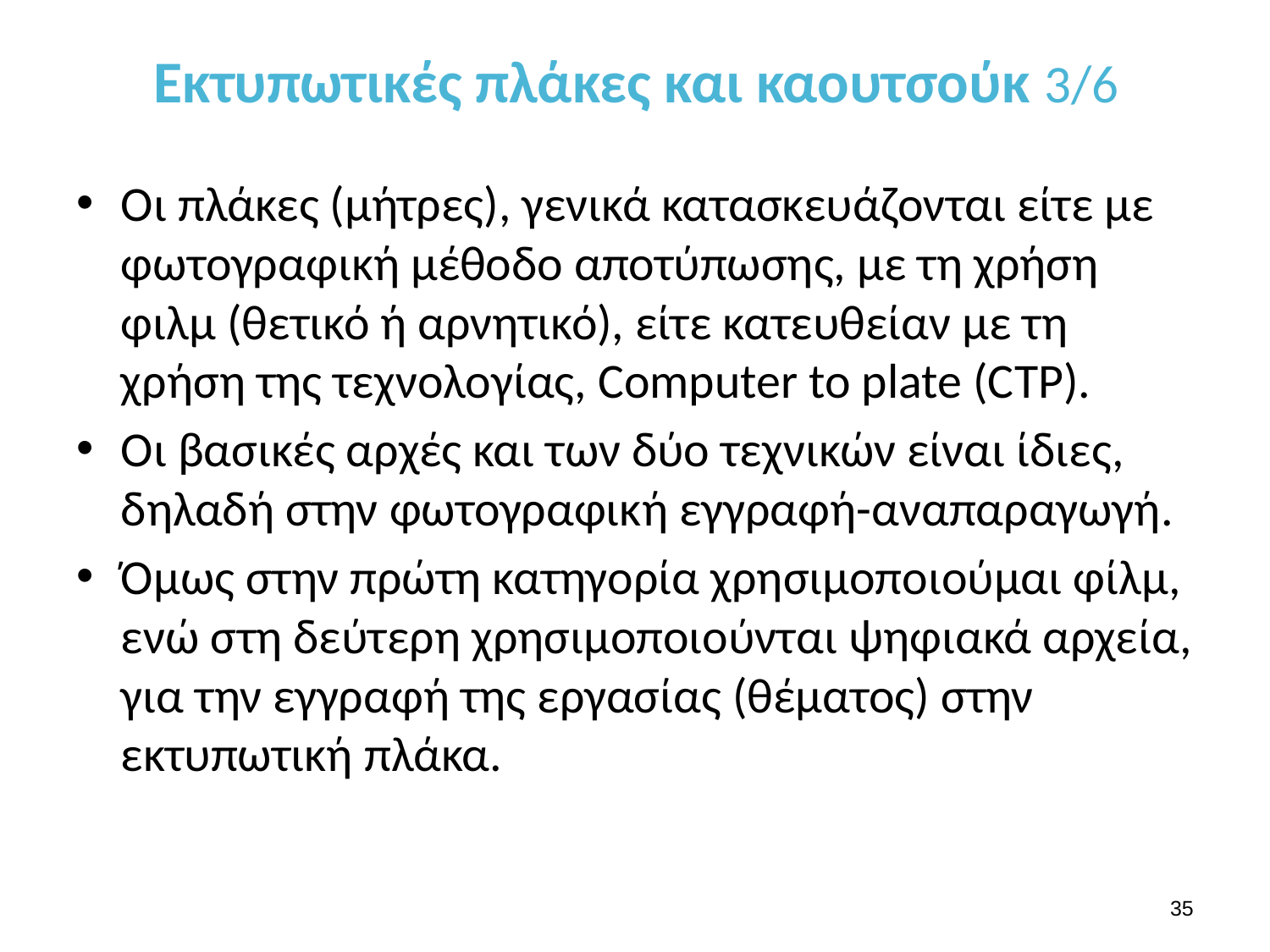

# Εκτυπωτικές πλάκες και καουτσούκ 3/6
Οι πλάκες (μήτρες), γενικά κατασκευάζονται είτε με φωτογραφική μέθοδο αποτύπωσης, με τη χρήση φιλμ (θετικό ή αρνητικό), είτε κατευθείαν με τη χρήση της τεχνολογίας, Computer to plate (CTP).
Οι βασικές αρχές και των δύο τεχνικών είναι ίδιες, δηλαδή στην φωτογραφική εγγραφή-αναπαραγωγή.
Όμως στην πρώτη κατηγορία χρησιμοποιούμαι φίλμ, ενώ στη δεύτερη χρησιμοποιούνται ψηφιακά αρχεία, για την εγγραφή της εργασίας (θέματος) στην εκτυπωτική πλάκα.
35